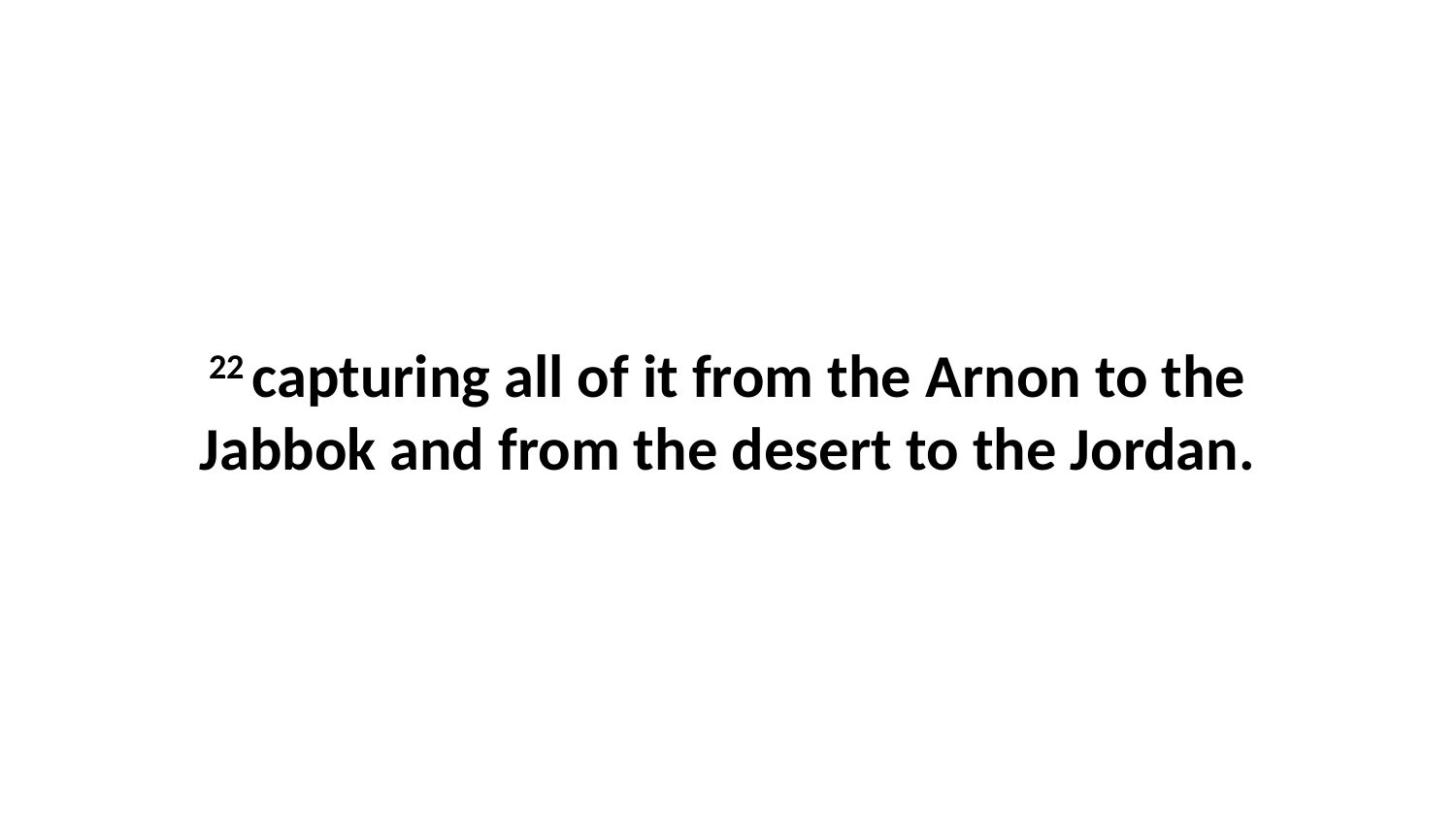

22 capturing all of it from the Arnon to the Jabbok and from the desert to the Jordan.